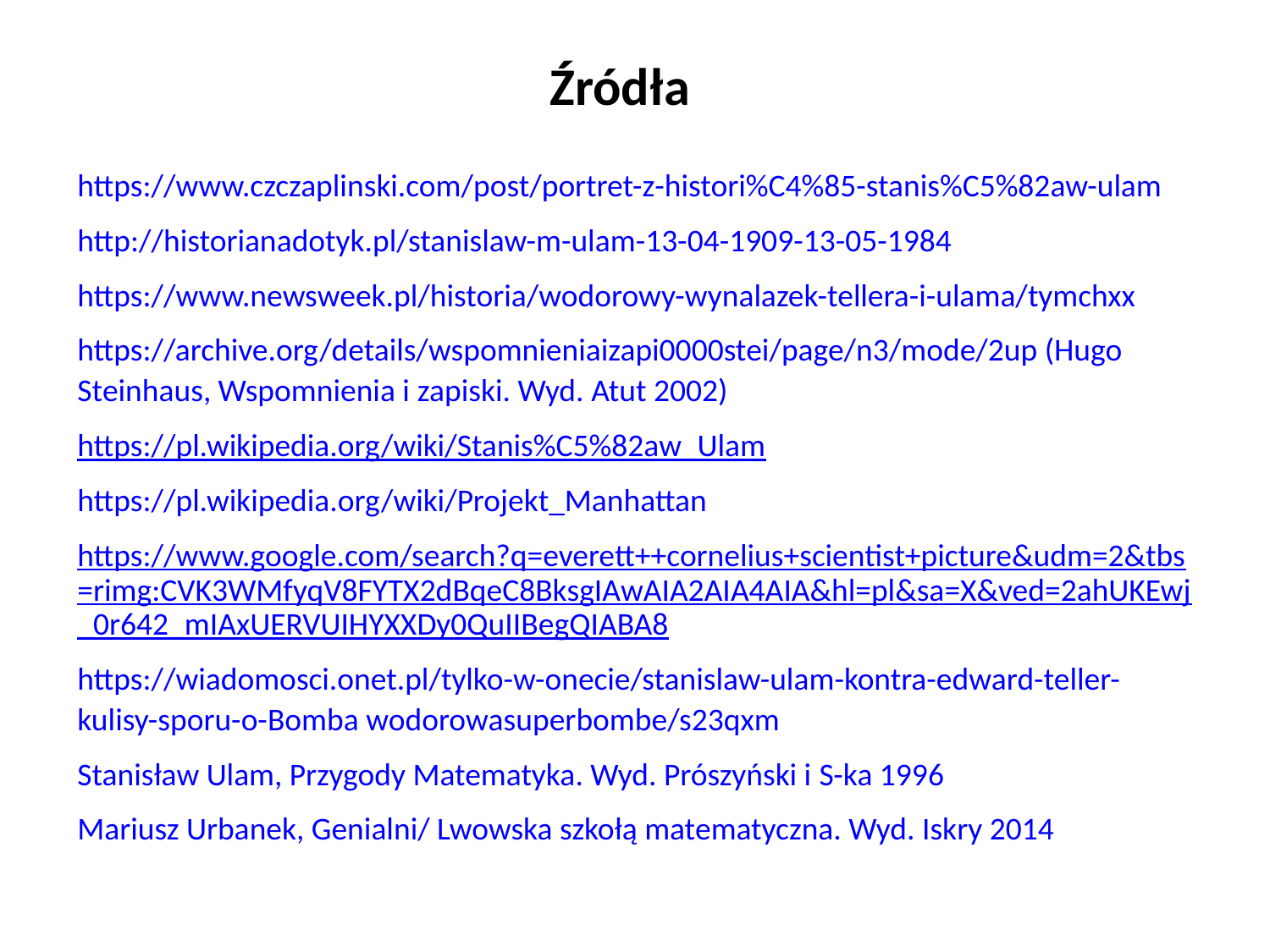

# Źródła
https://www.czczaplinski.com/post/portret-z-histori%C4%85-stanis%C5%82aw-ulam
http://historianadotyk.pl/stanislaw-m-ulam-13-04-1909-13-05-1984
https://www.newsweek.pl/historia/wodorowy-wynalazek-tellera-i-ulama/tymchxx
https://archive.org/details/wspomnieniaizapi0000stei/page/n3/mode/2up (Hugo Steinhaus, Wspomnienia i zapiski. Wyd. Atut 2002)
https://pl.wikipedia.org/wiki/Stanis%C5%82aw_Ulam
https://pl.wikipedia.org/wiki/Projekt_Manhattan
https://www.google.com/search?q=everett++cornelius+scientist+picture&udm=2&tbs=rimg:CVK3WMfyqV8FYTX2dBqeC8BksgIAwAIA2AIA4AIA&hl=pl&sa=X&ved=2ahUKEwj_0r642_mIAxUERVUIHYXXDy0QuIIBegQIABA8
https://wiadomosci.onet.pl/tylko-w-onecie/stanislaw-ulam-kontra-edward-teller-kulisy-sporu-o-Bomba wodorowasuperbombe/s23qxm
Stanisław Ulam, Przygody Matematyka. Wyd. Prószyński i S-ka 1996
Mariusz Urbanek, Genialni/ Lwowska szkołą matematyczna. Wyd. Iskry 2014